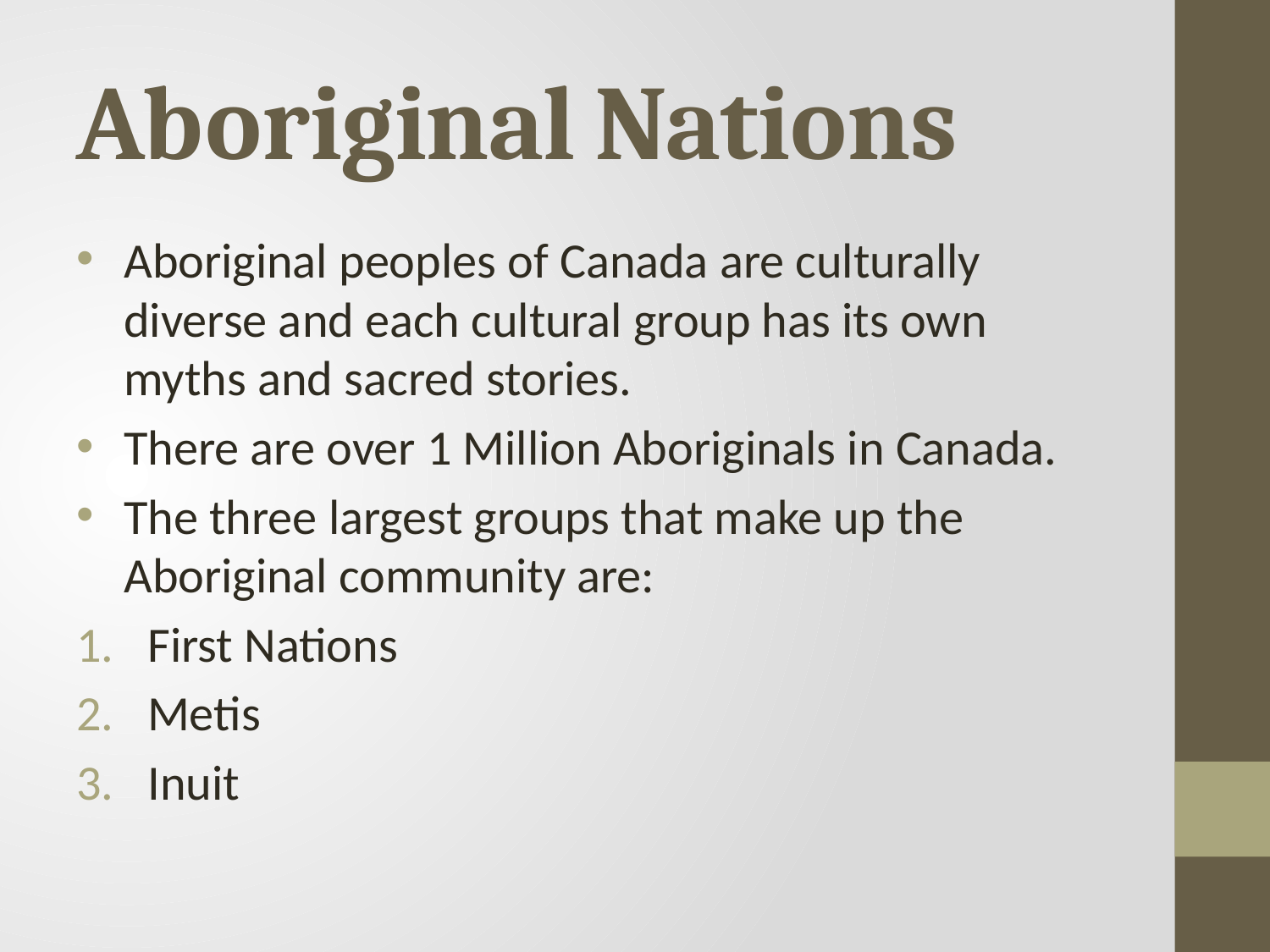

# Aboriginal Nations
Aboriginal peoples of Canada are culturally diverse and each cultural group has its own myths and sacred stories.
There are over 1 Million Aboriginals in Canada.
The three largest groups that make up the Aboriginal community are:
First Nations
Metis
Inuit